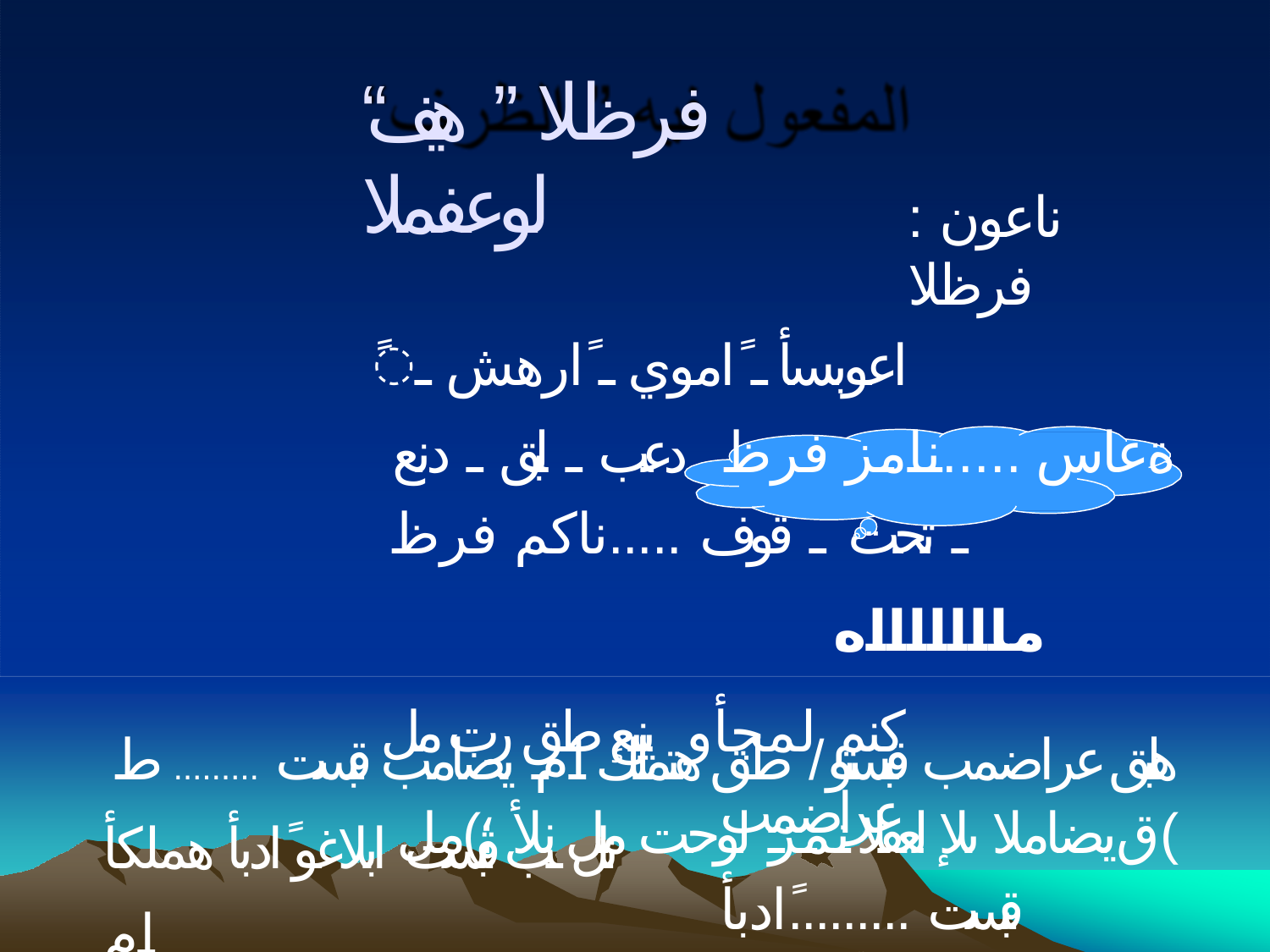

# “فرظلا ” هيف لوعفملا
: ناعون فرظلا
ًاعوبسأ ـ ًاموي ـ ًارهش ـ ةعاس .....نامز فرظ  دعب    ـ لبق                       ـ دنع  ـ تحت  ـ قوف   .....ناكم فرظ
ماااااااه
هلبق عراضمب قبستو / طق هتملك ام يضامب قبست ......... ط ق  يضاملا ىلإ لعفلا نمز لوحت مل نلأ ؛)مل(

ينيع طق رت مل  نل ـب قبست ابلاغو ًادبأ هملكأ ام
كنم لمجأو
عراضمب قبست .........ًادبأ